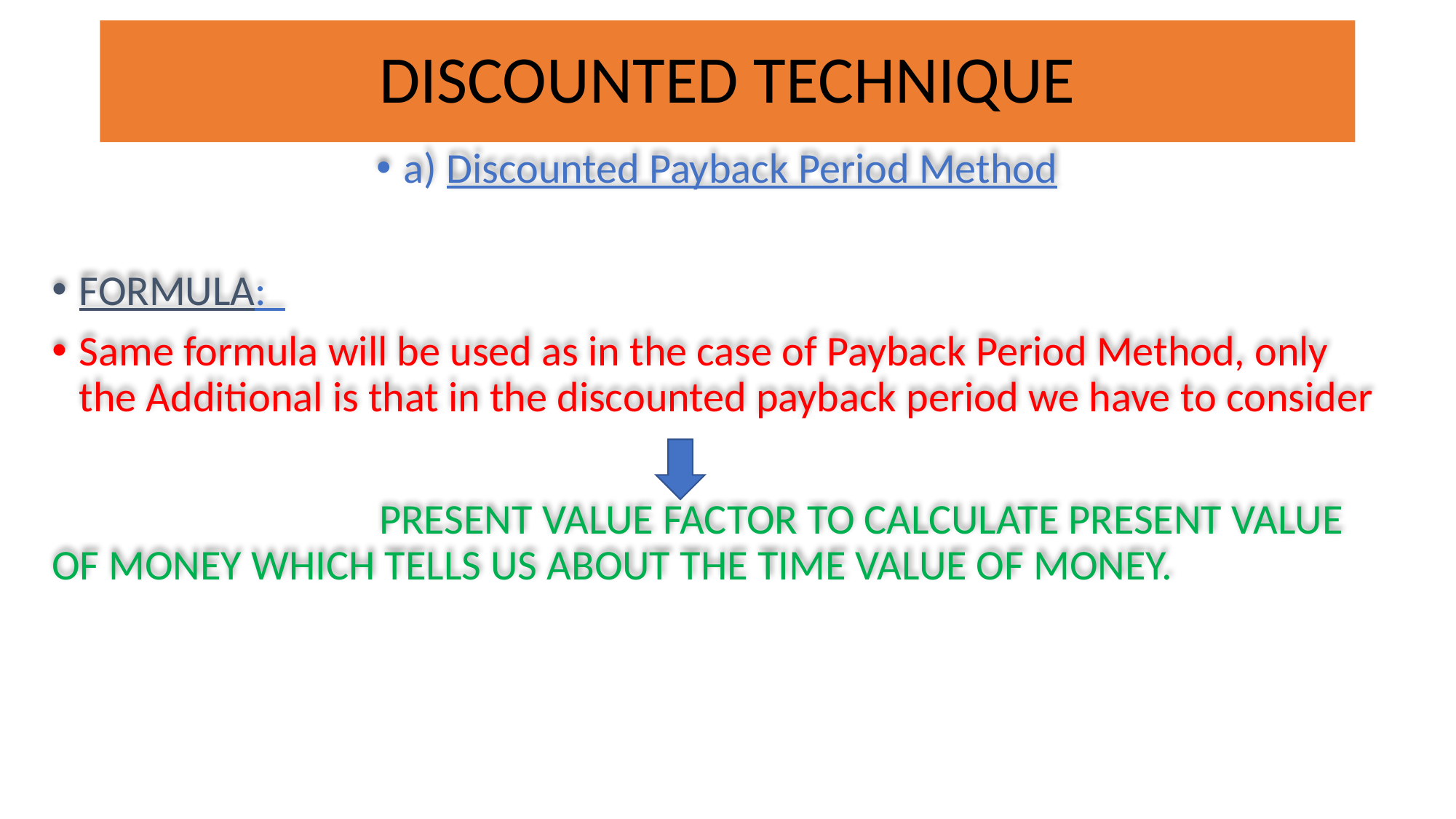

# DISCOUNTED TECHNIQUE
a) Discounted Payback Period Method

FORMULA:
Same formula will be used as in the case of Payback Period Method, only the Additional is that in the discounted payback period we have to consider

			PRESENT VALUE FACTOR TO CALCULATE PRESENT VALUE OF MONEY WHICH TELLS US ABOUT THE TIME VALUE OF MONEY.